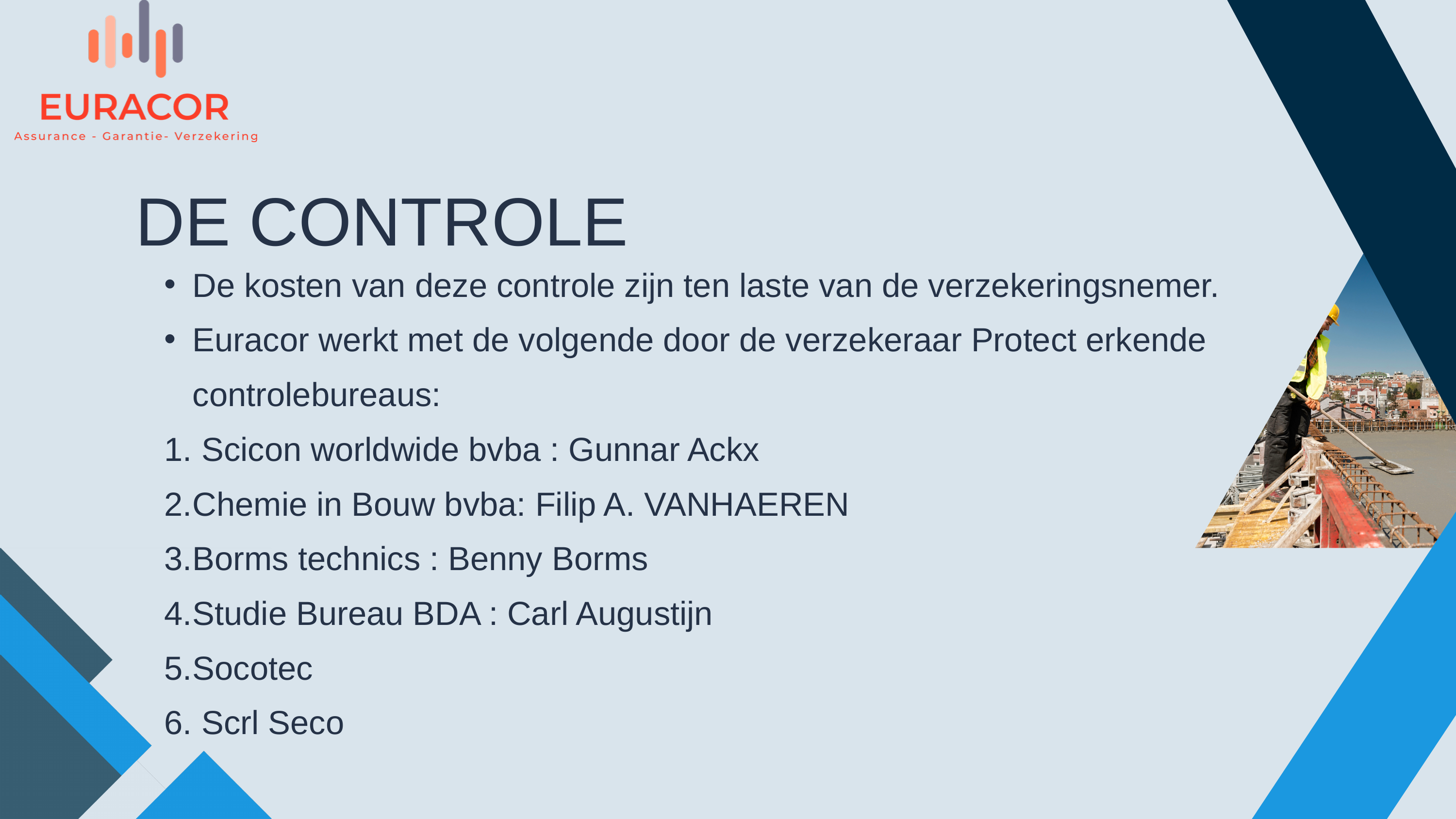

DE CONTROLE

De kosten van deze controle zijn ten laste van de verzekeringsnemer.
Euracor werkt met de volgende door de verzekeraar Protect erkende controlebureaus:
 Scicon worldwide bvba : Gunnar Ackx
Chemie in Bouw bvba: Filip A. VANHAEREN
Borms technics : Benny Borms
Studie Bureau BDA : Carl Augustijn
Socotec
 Scrl Seco